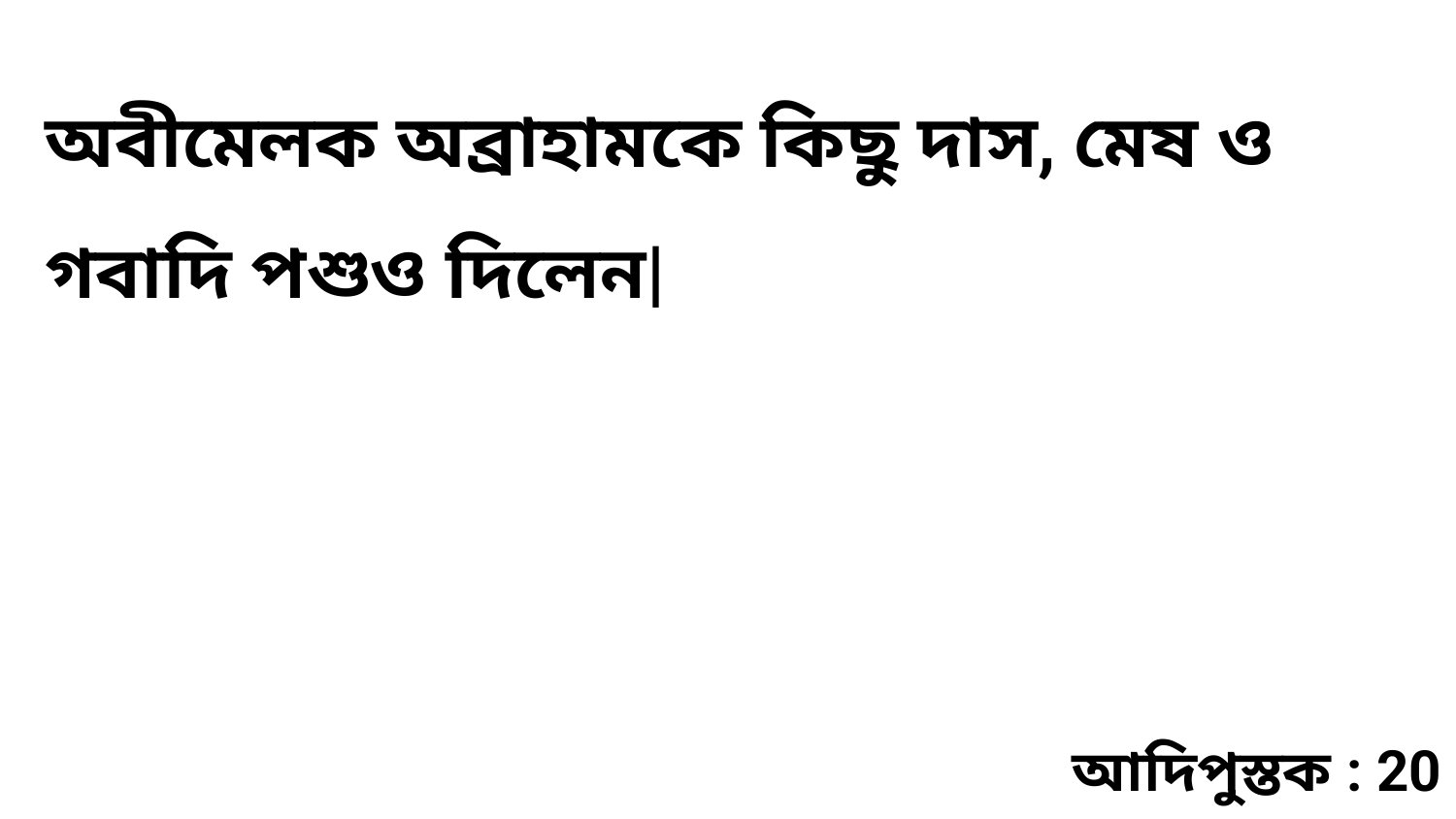

অবীমেলক অব্রাহামকে কিছু দাস, মেষ ও গবাদি পশুও দিলেন|
আদিপুস্তক : 20